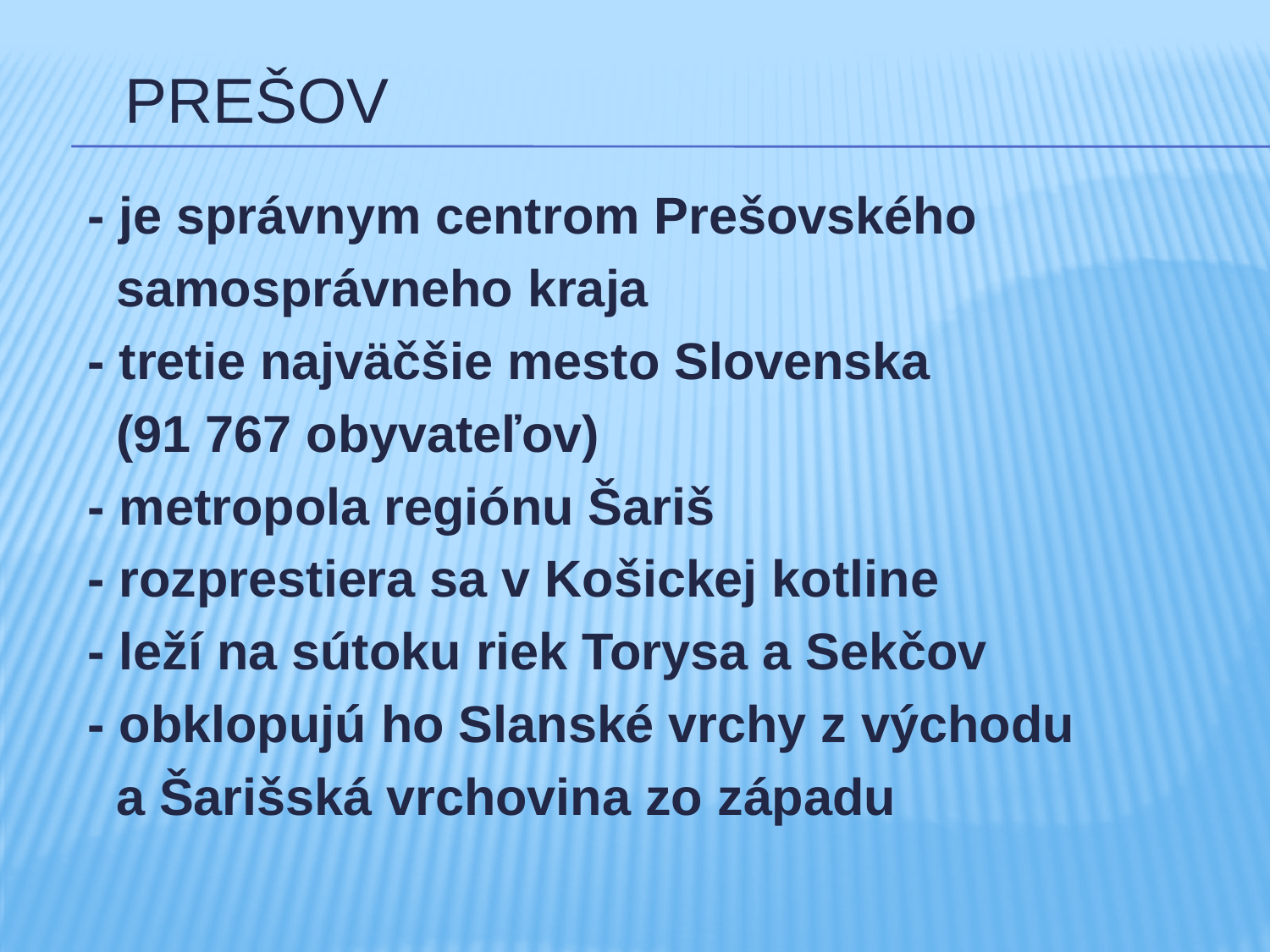

# PREŠOV
- je správnym centrom Prešovského
  samosprávneho kraja
- tretie najväčšie mesto Slovenska
  (91 767 obyvateľov)
- metropola regiónu Šariš
- rozprestiera sa v Košickej kotline
- leží na sútoku riek Torysa a Sekčov
- obklopujú ho Slanské vrchy z východu
  a Šarišská vrchovina zo západu